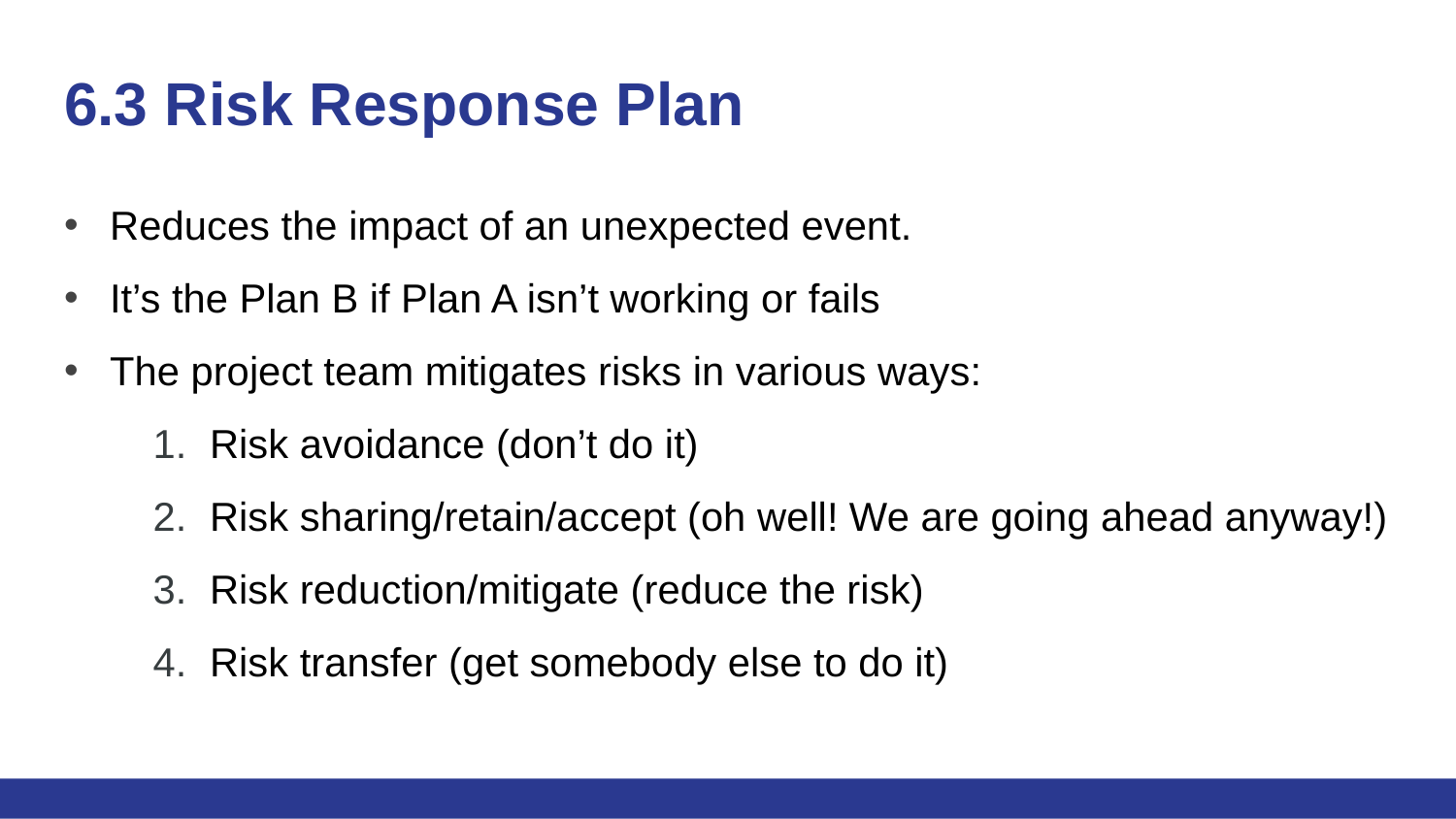

# 6.3 Risk Response Plan
Reduces the impact of an unexpected event.
It’s the Plan B if Plan A isn’t working or fails
The project team mitigates risks in various ways:
Risk avoidance (don’t do it)
Risk sharing/retain/accept (oh well! We are going ahead anyway!)
Risk reduction/mitigate (reduce the risk)
Risk transfer (get somebody else to do it)